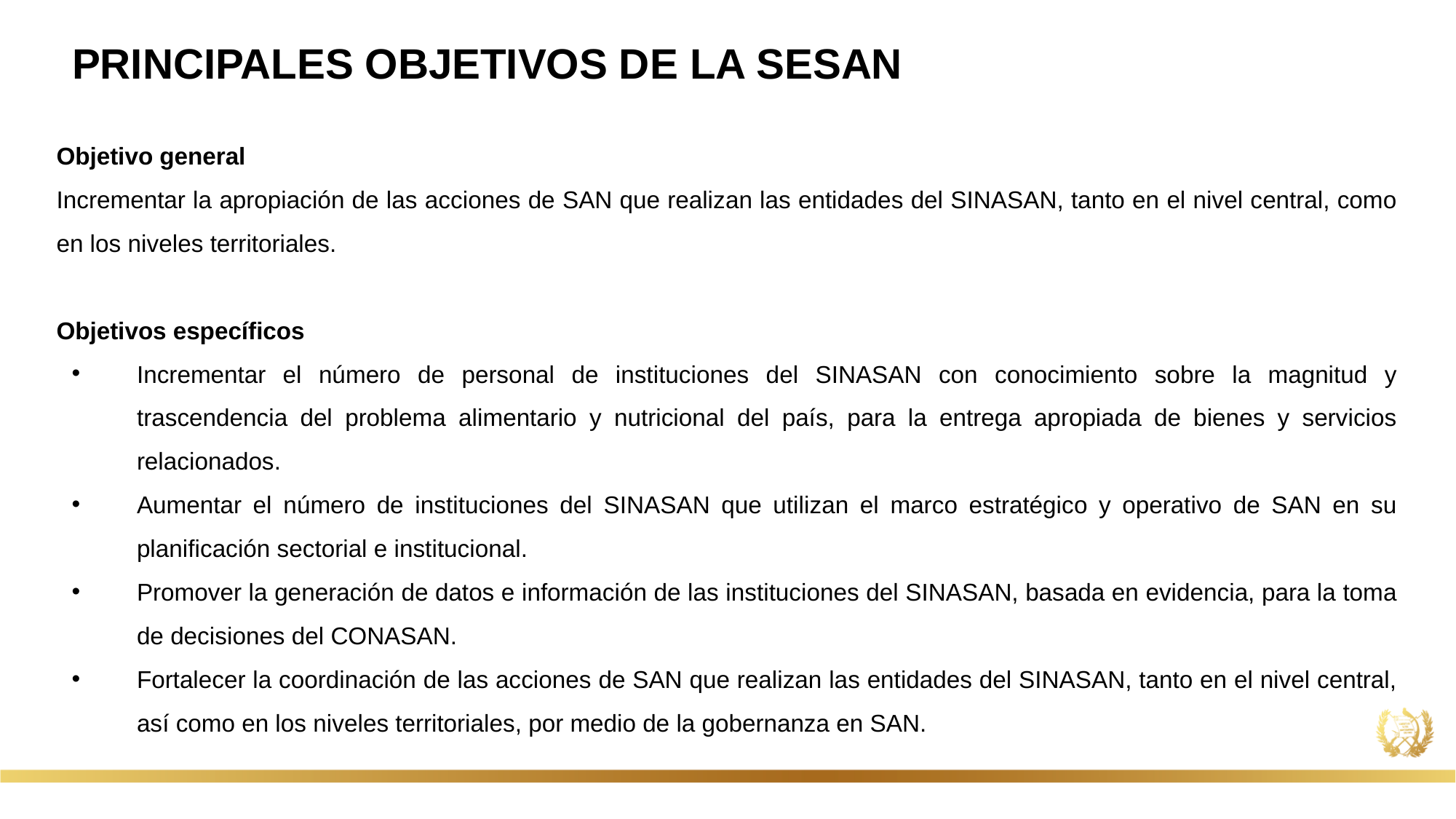

PRINCIPALES OBJETIVOS DE LA SESAN
Objetivo general
Incrementar la apropiación de las acciones de SAN que realizan las entidades del SINASAN, tanto en el nivel central, como en los niveles territoriales.

Objetivos específicos
Incrementar el número de personal de instituciones del SINASAN con conocimiento sobre la magnitud y trascendencia del problema alimentario y nutricional del país, para la entrega apropiada de bienes y servicios relacionados.
Aumentar el número de instituciones del SINASAN que utilizan el marco estratégico y operativo de SAN en su planificación sectorial e institucional.
Promover la generación de datos e información de las instituciones del SINASAN, basada en evidencia, para la toma de decisiones del CONASAN.
Fortalecer la coordinación de las acciones de SAN que realizan las entidades del SINASAN, tanto en el nivel central, así como en los niveles territoriales, por medio de la gobernanza en SAN.